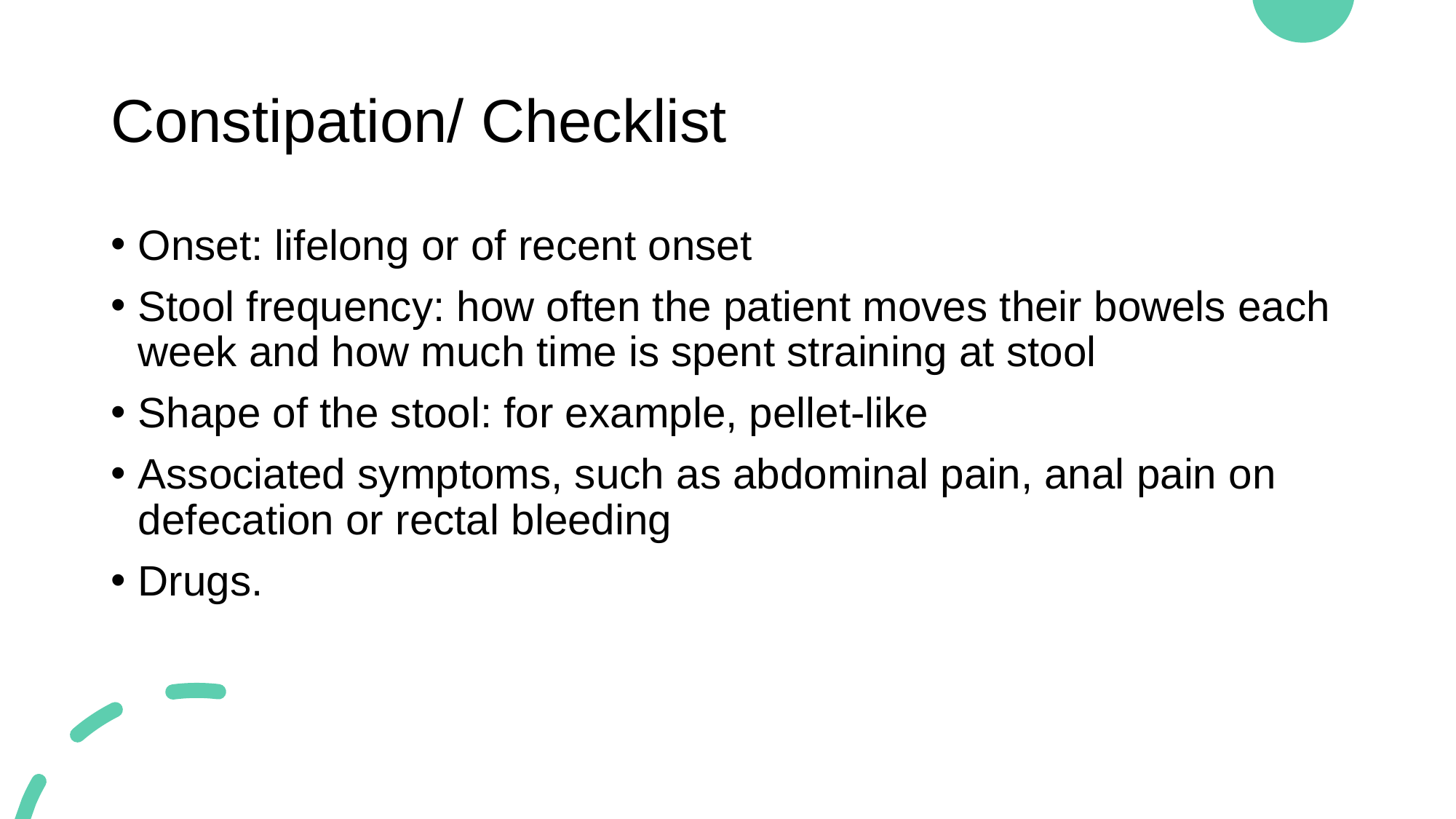

# Constipation/ Checklist
Onset: lifelong or of recent onset
Stool frequency: how often the patient moves their bowels each week and how much time is spent straining at stool
Shape of the stool: for example, pellet-like
Associated symptoms, such as abdominal pain, anal pain on defecation or rectal bleeding
Drugs.